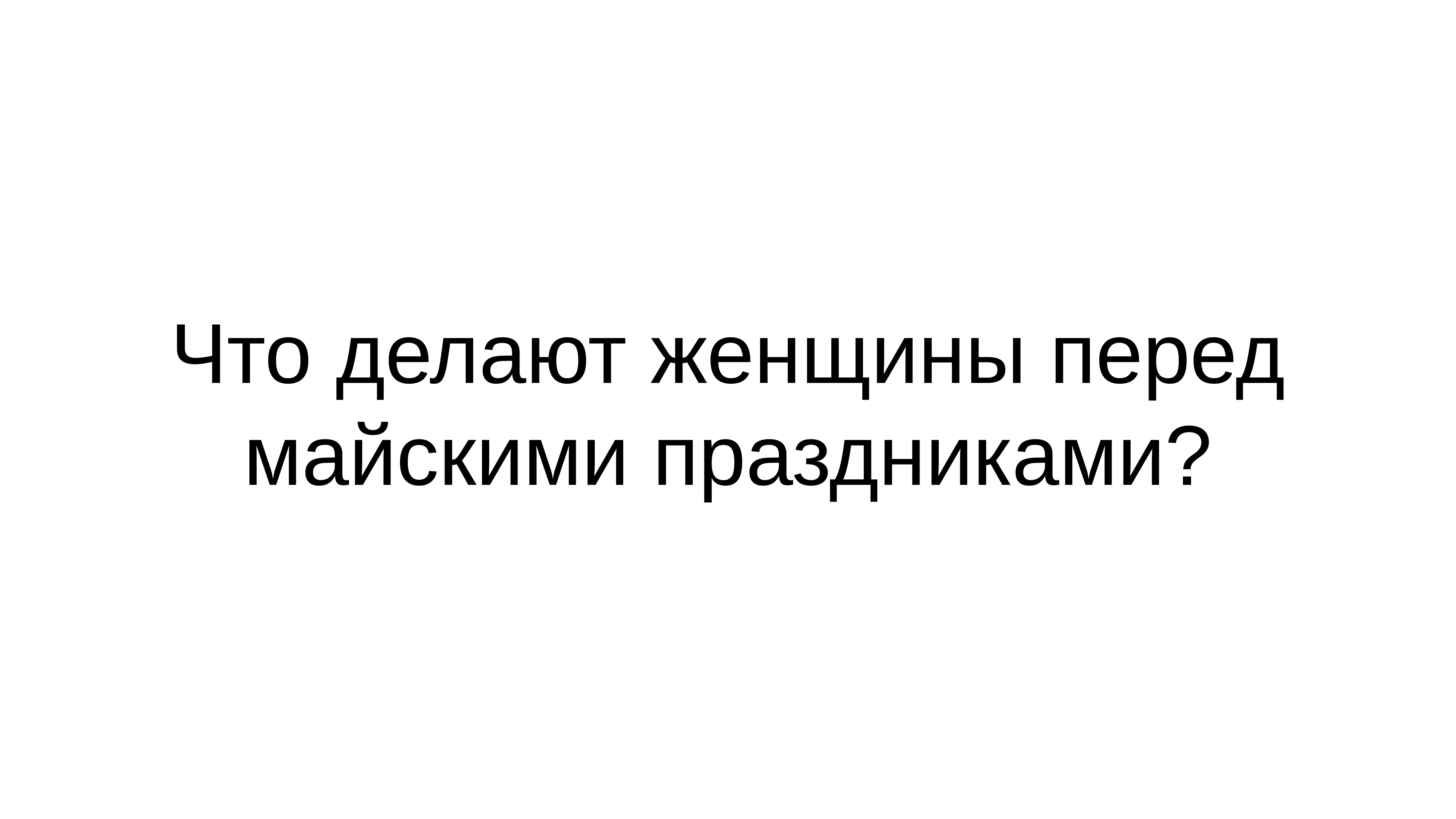

# Что делают женщины перед майскими праздниками?